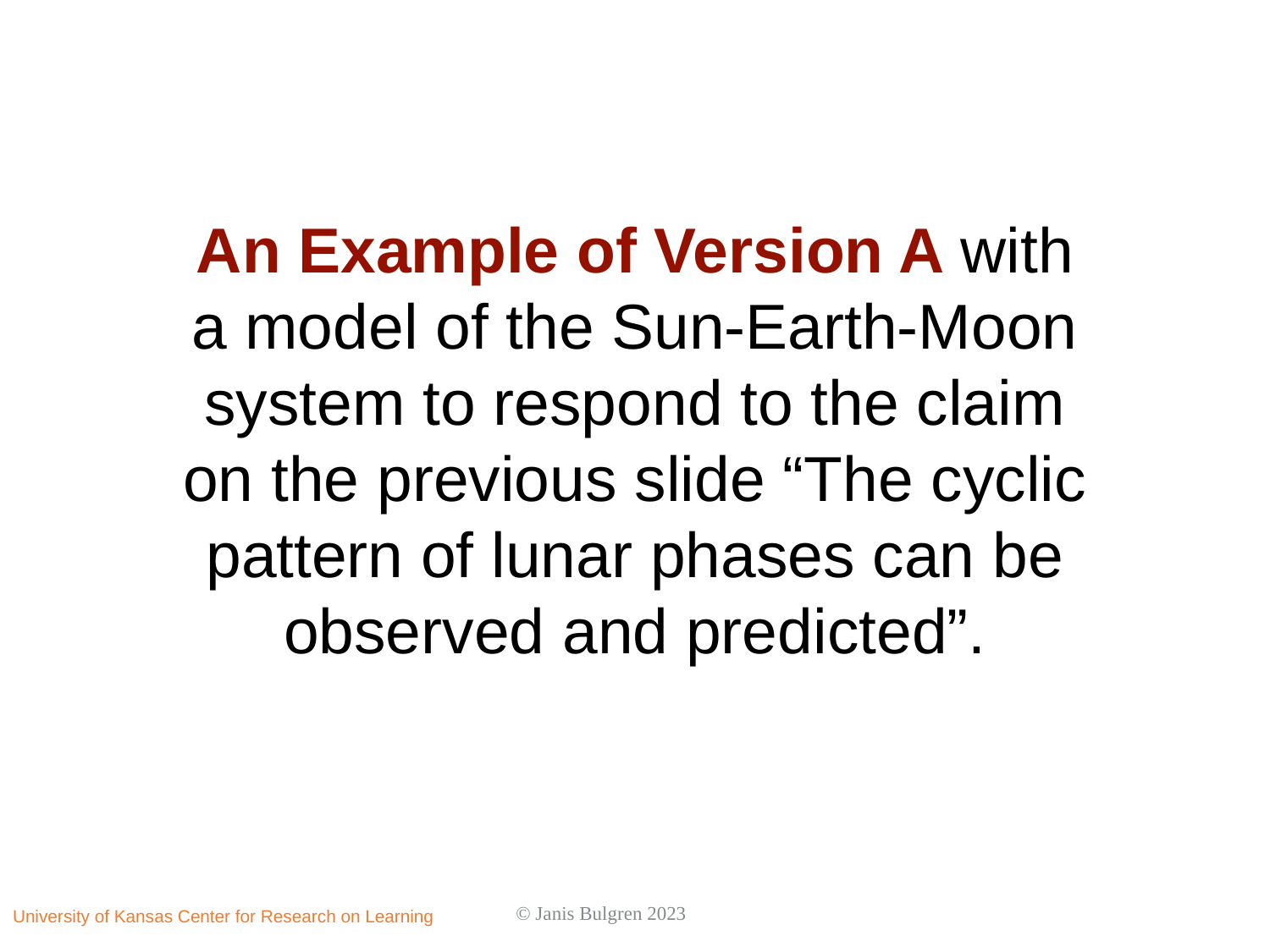

An Example of Version A with a model of the Sun-Earth-Moon system to respond to the claim on the previous slide “The cyclic pattern of lunar phases can be observed and predicted”.

© Janis Bulgren 2023
University of Kansas Center for Research on Learning